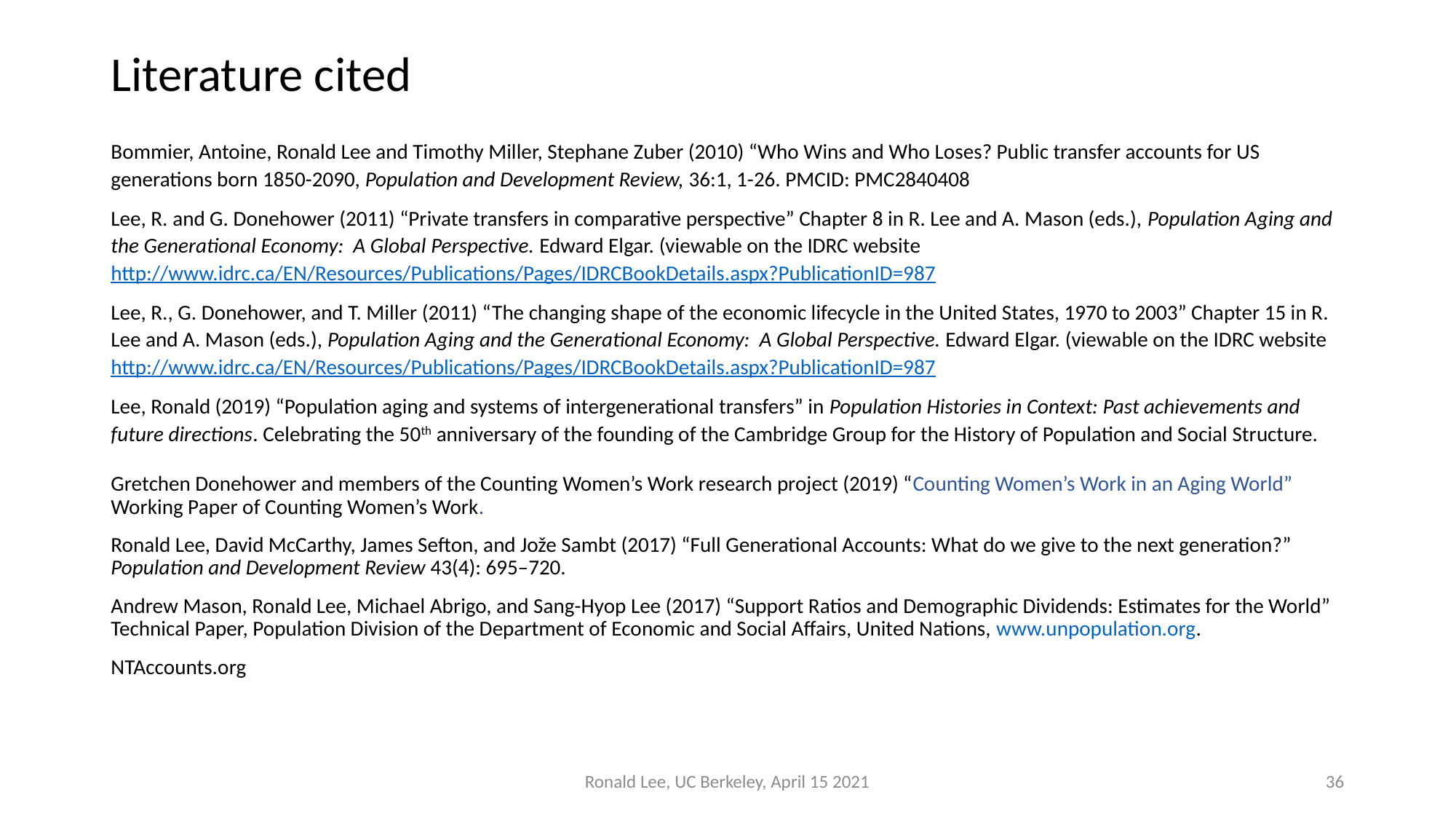

# Literature cited
Bommier, Antoine, Ronald Lee and Timothy Miller, Stephane Zuber (2010) “Who Wins and Who Loses? Public transfer accounts for US generations born 1850-2090, Population and Development Review, 36:1, 1-26. PMCID: PMC2840408
Lee, R. and G. Donehower (2011) “Private transfers in comparative perspective” Chapter 8 in R. Lee and A. Mason (eds.), Population Aging and the Generational Economy:  A Global Perspective. Edward Elgar. (viewable on the IDRC website http://www.idrc.ca/EN/Resources/Publications/Pages/IDRCBookDetails.aspx?PublicationID=987
Lee, R., G. Donehower, and T. Miller (2011) “The changing shape of the economic lifecycle in the United States, 1970 to 2003” Chapter 15 in R. Lee and A. Mason (eds.), Population Aging and the Generational Economy:  A Global Perspective. Edward Elgar. (viewable on the IDRC website http://www.idrc.ca/EN/Resources/Publications/Pages/IDRCBookDetails.aspx?PublicationID=987
Lee, Ronald (2019) “Population aging and systems of intergenerational transfers” in Population Histories in Context: Past achievements and future directions. Celebrating the 50th anniversary of the founding of the Cambridge Group for the History of Population and Social Structure.
Gretchen Donehower and members of the Counting Women’s Work research project (2019) “Counting Women’s Work in an Aging World” Working Paper of Counting Women’s Work.
Ronald Lee, David McCarthy, James Sefton, and Jože Sambt (2017) “Full Generational Accounts: What do we give to the next generation?” Population and Development Review 43(4): 695–720.
Andrew Mason, Ronald Lee, Michael Abrigo, and Sang-Hyop Lee (2017) “Support Ratios and Demographic Dividends: Estimates for the World” Technical Paper, Population Division of the Department of Economic and Social Affairs, United Nations, www.unpopulation.org.
NTAccounts.org

Ronald Lee, UC Berkeley, April 15 2021
36